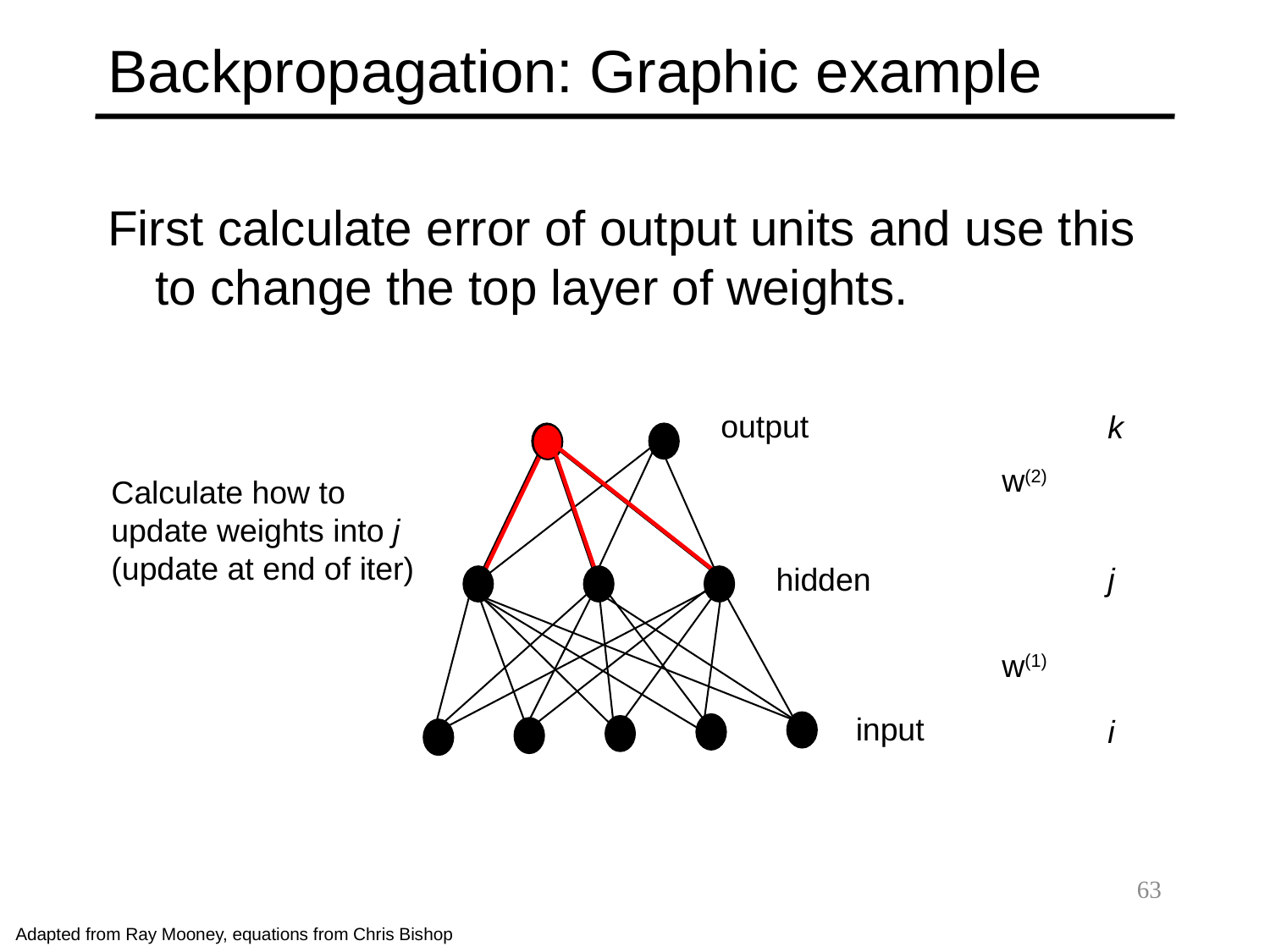

# Backpropagation: Graphic example
First calculate error of output units and use this to change the top layer of weights.
output
k

j

i

w(2)
Calculate how to
update weights into j
(update at end of iter)
hidden

w(1)
input

63
Adapted from Ray Mooney, equations from Chris Bishop